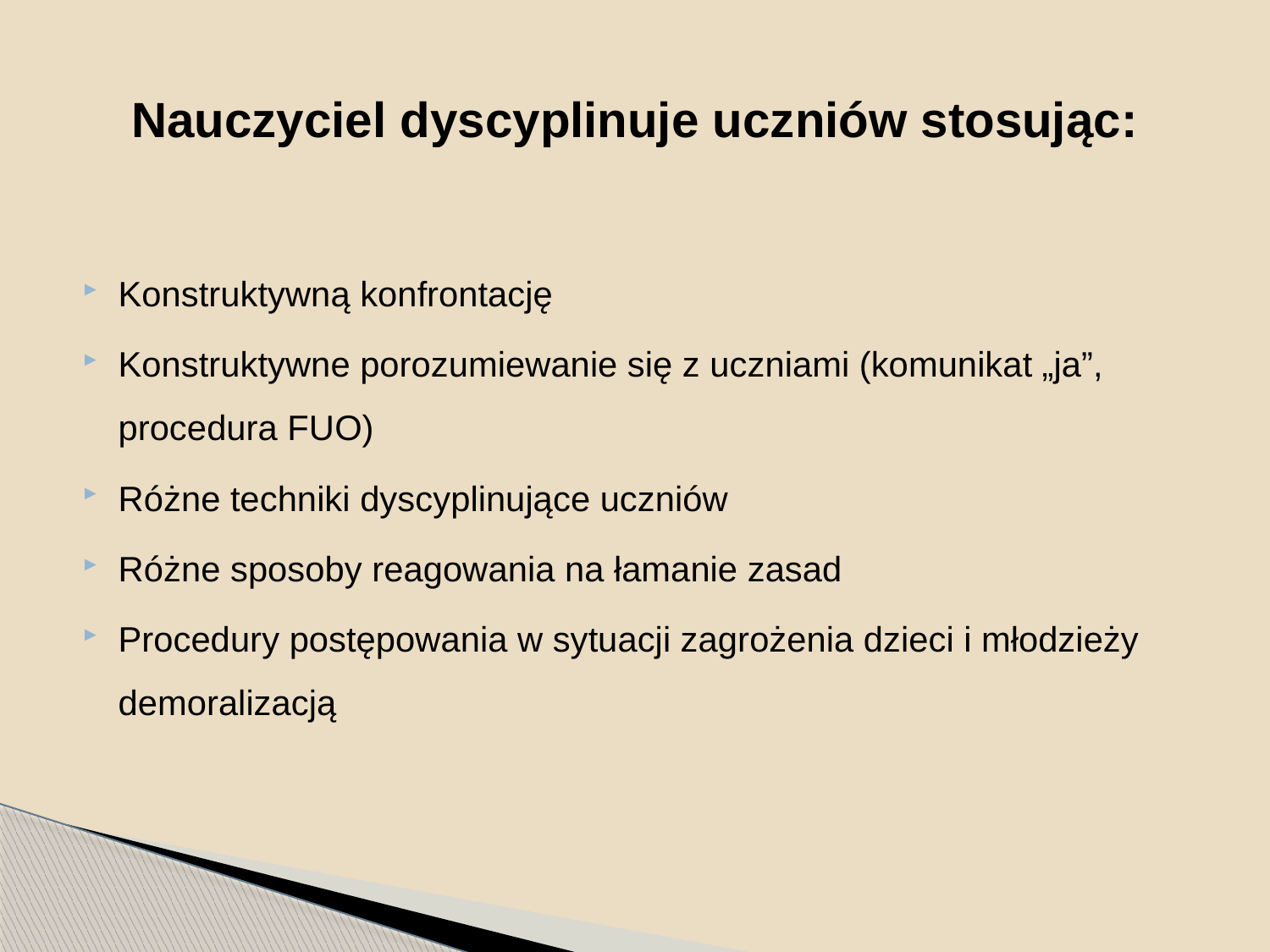

# Nauczyciel dyscyplinuje uczniów stosując:

Konstruktywną konfrontację
Konstruktywne porozumiewanie się z uczniami (komunikat „ja”, procedura FUO)
Różne techniki dyscyplinujące uczniów
Różne sposoby reagowania na łamanie zasad
Procedury postępowania w sytuacji zagrożenia dzieci i młodzieży demoralizacją